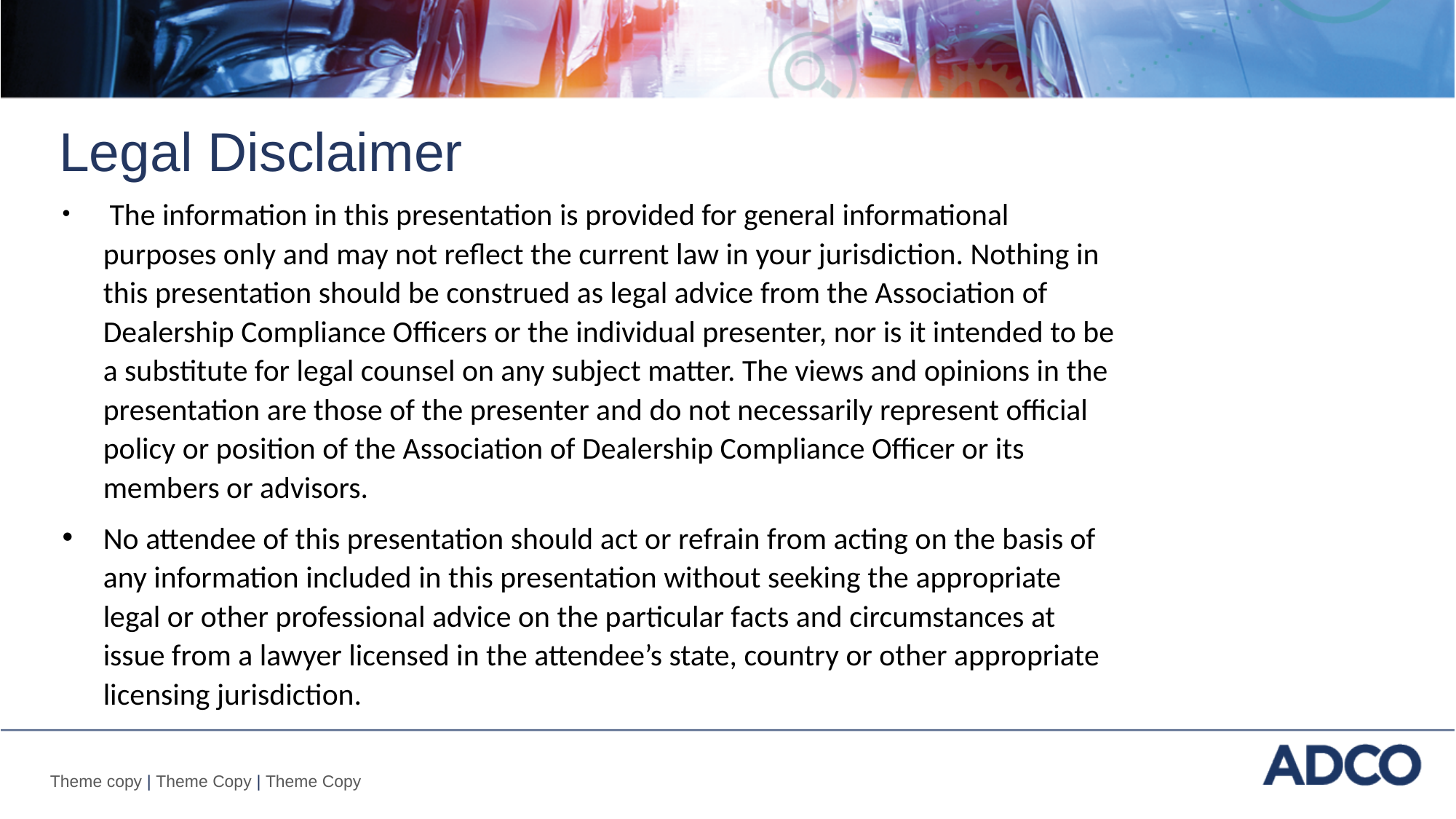

Legal Disclaimer
 The information in this presentation is provided for general informational purposes only and may not reflect the current law in your jurisdiction. Nothing in this presentation should be construed as legal advice from the Association of Dealership Compliance Officers or the individual presenter, nor is it intended to be a substitute for legal counsel on any subject matter. The views and opinions in the presentation are those of the presenter and do not necessarily represent official policy or position of the Association of Dealership Compliance Officer or its members or advisors.
No attendee of this presentation should act or refrain from acting on the basis of any information included in this presentation without seeking the appropriate legal or other professional advice on the particular facts and circumstances at issue from a lawyer licensed in the attendee’s state, country or other appropriate licensing jurisdiction.

Theme copy | Theme Copy | Theme Copy